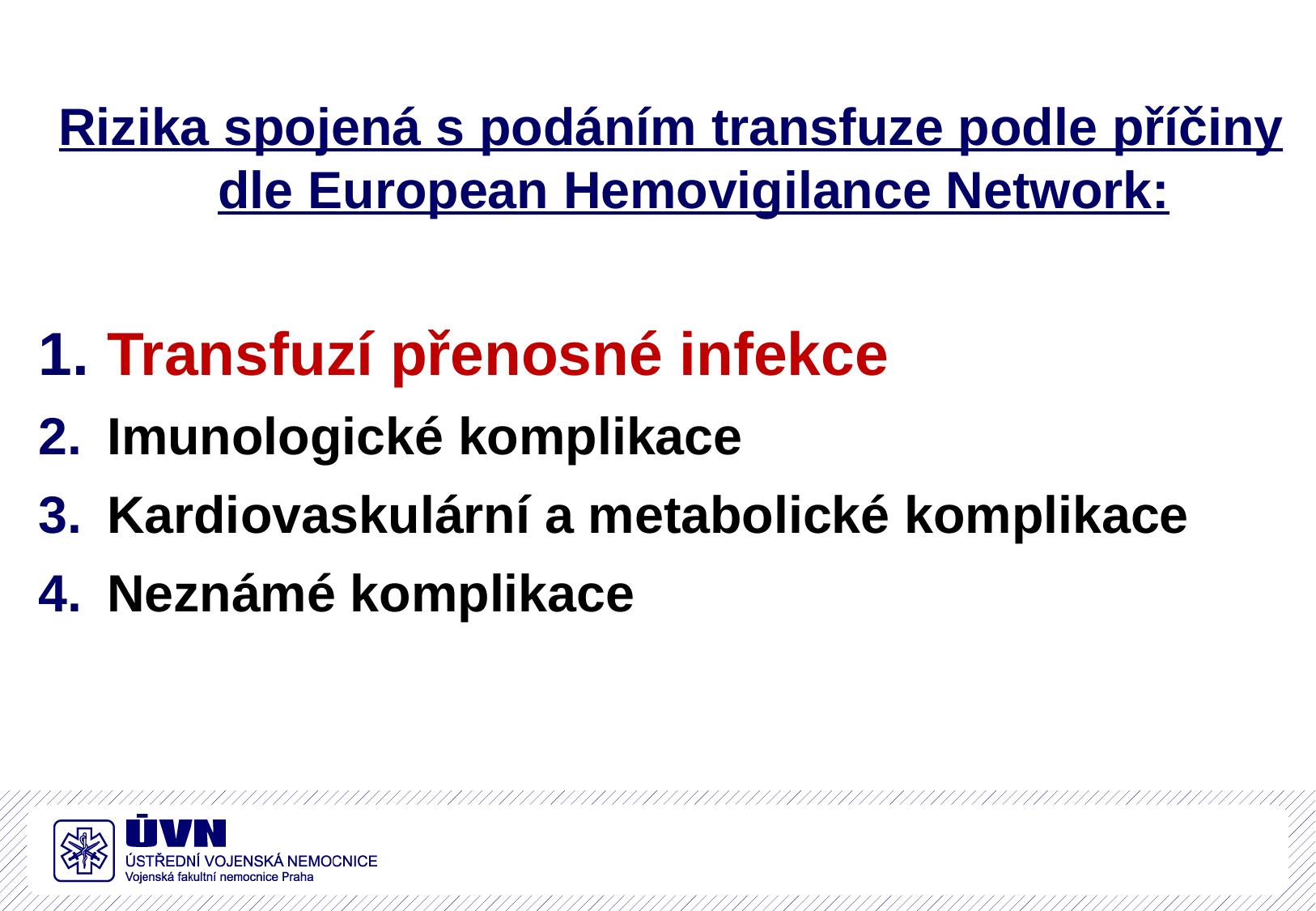

Rizika spojená s podáním transfuze podle příčiny dle European Hemovigilance Network:

Transfuzí přenosné infekce
Imunologické komplikace
Kardiovaskulární a metabolické komplikace
Neznámé komplikace